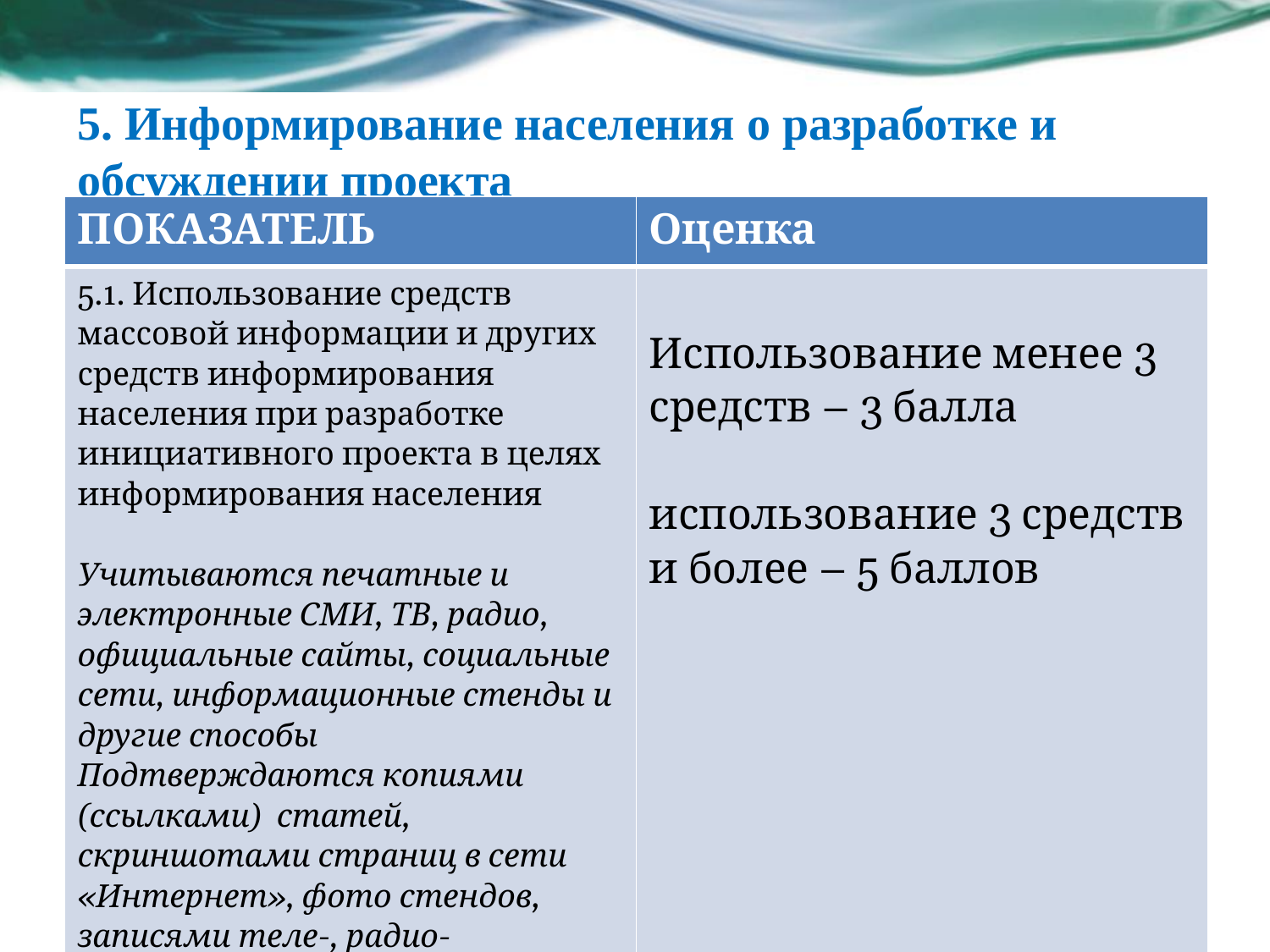

# 5. Информирование населения о разработке и обсуждении проекта
| ПОКАЗАТЕЛЬ | Оценка |
| --- | --- |
| 5.1. Использование средств массовой информации и других средств информирования населения при разработке инициативного проекта в целях информирования населения Учитываются печатные и электронные СМИ, ТВ, радио, официальные сайты, социальные сети, информационные стенды и другие способы Подтверждаются копиями (ссылками) статей, скриншотами страниц в сети «Интернет», фото стендов, записями теле-, радио-программ. | Использование менее 3 средств – 3 балла использование 3 средств и более – 5 баллов |